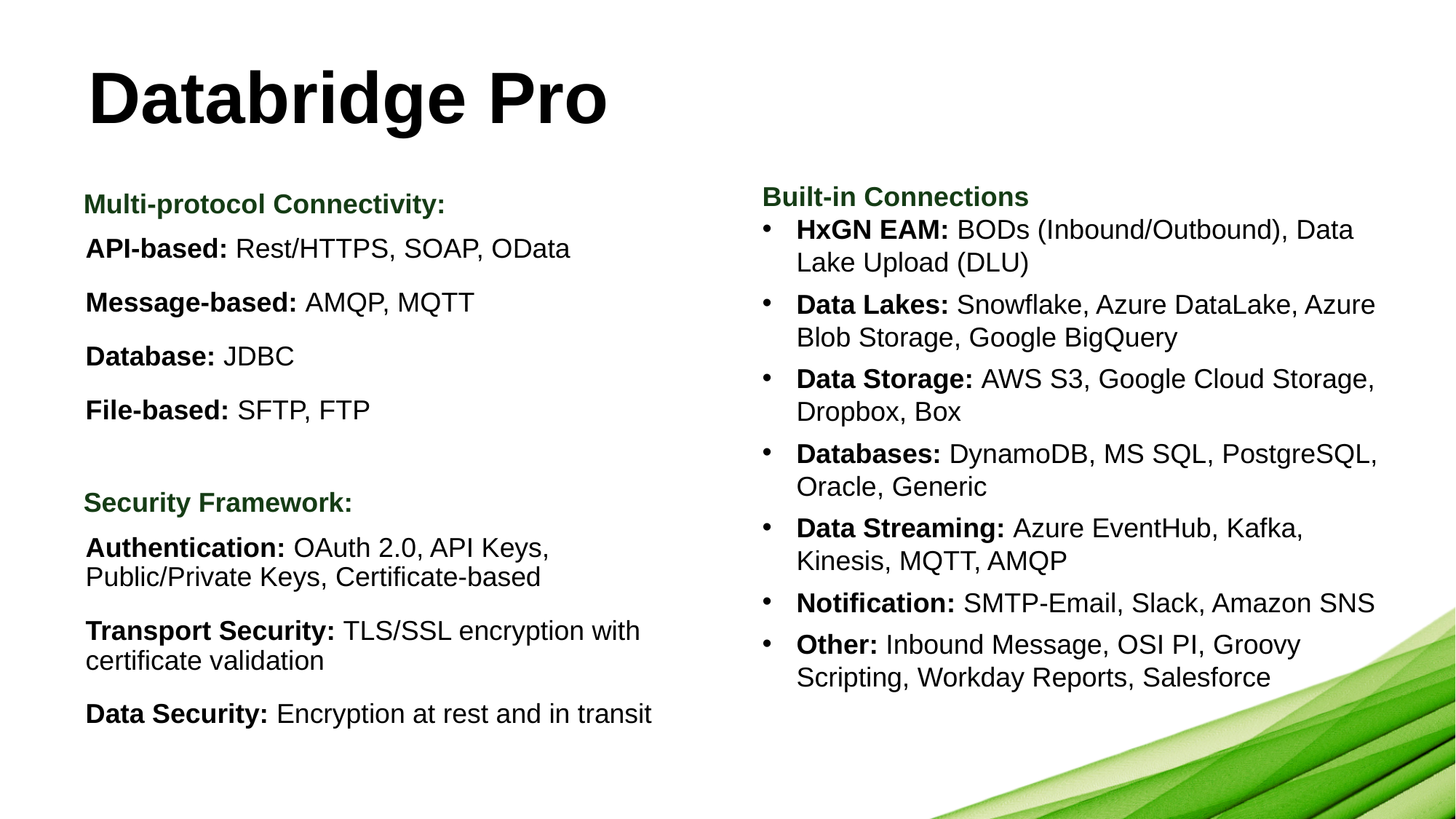

# Databridge Pro
Built-in Connections
HxGN EAM: BODs (Inbound/Outbound), Data Lake Upload (DLU)
Data Lakes: Snowflake, Azure DataLake, Azure Blob Storage, Google BigQuery
Data Storage: AWS S3, Google Cloud Storage, Dropbox, Box
Databases: DynamoDB, MS SQL, PostgreSQL, Oracle, Generic
Data Streaming: Azure EventHub, Kafka, Kinesis, MQTT, AMQP
Notification: SMTP-Email, Slack, Amazon SNS
Other: Inbound Message, OSI PI, Groovy Scripting, Workday Reports, Salesforce
Multi-protocol Connectivity: ​
API-based: Rest/HTTPS, SOAP, OData​
Message-based: AMQP, MQTT​
Database: JDBC​
File-based: SFTP, FTP​

Security Framework:​
Authentication: OAuth 2.0, API Keys, Public/Private Keys​, Certificate-based
Transport Security: TLS/SSL encryption with certificate validation​
Data Security: Encryption at rest and in transit​